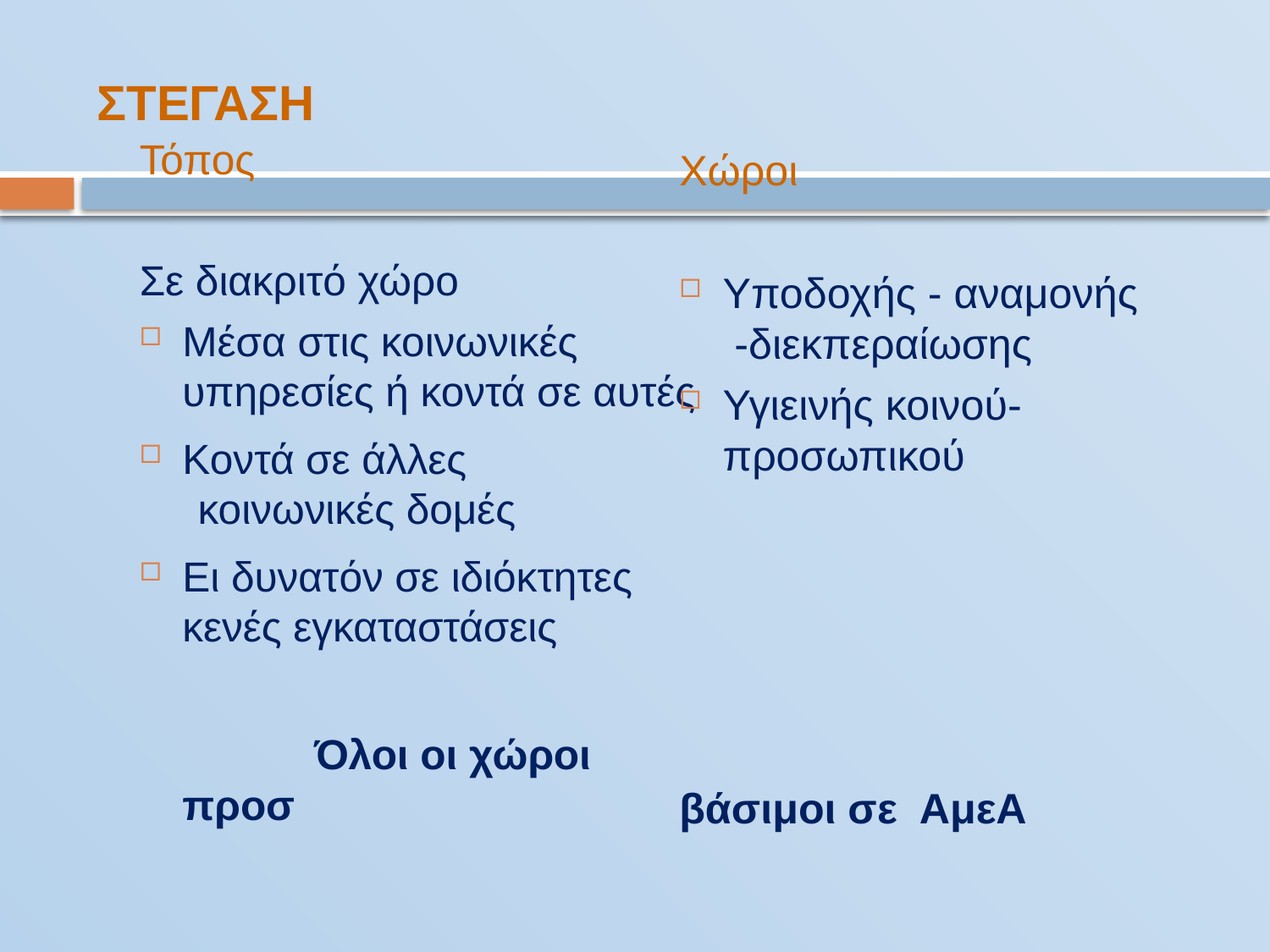

# ΣΤΕΓΑΣΗ
Τόπος

Σε διακριτό χώρο
Μέσα στις κοινωνικές υπηρεσίες ή κοντά σε αυτές
Κοντά σε άλλες
     κοινωνικές δομές
Ει δυνατόν σε ιδιόκτητες κενές εγκαταστάσεις

               Όλοι οι χώροι  προσ

Χώροι

Υποδοχής - αναμονής  -διεκπεραίωσης
Υγιεινής κοινού-προσωπικού

βάσιμοι σε  ΑμεΑ